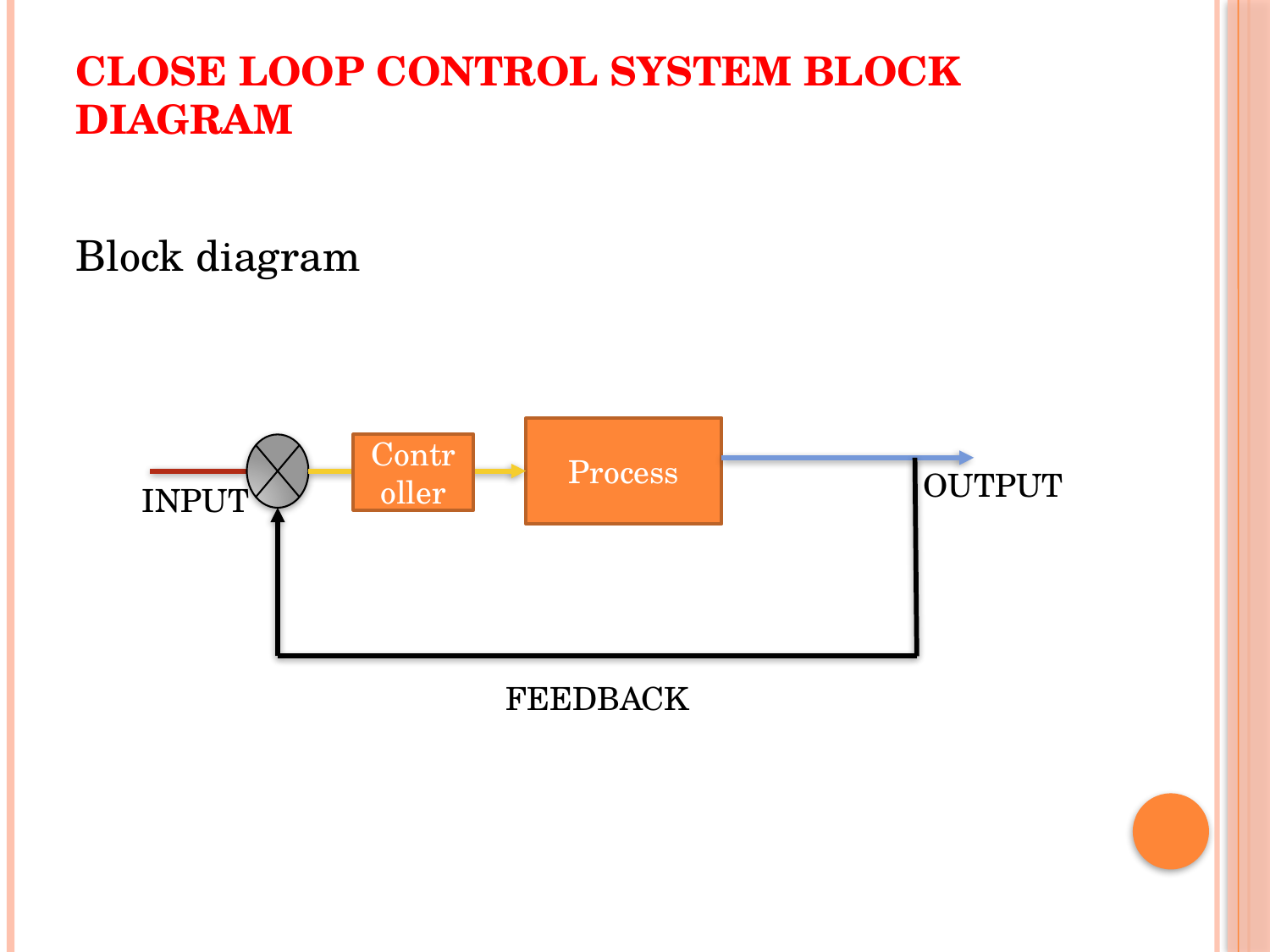

# Close loop control system block diagram
Block diagram
Process
Controller

OUTPUT
INPUT
FEEDBACK